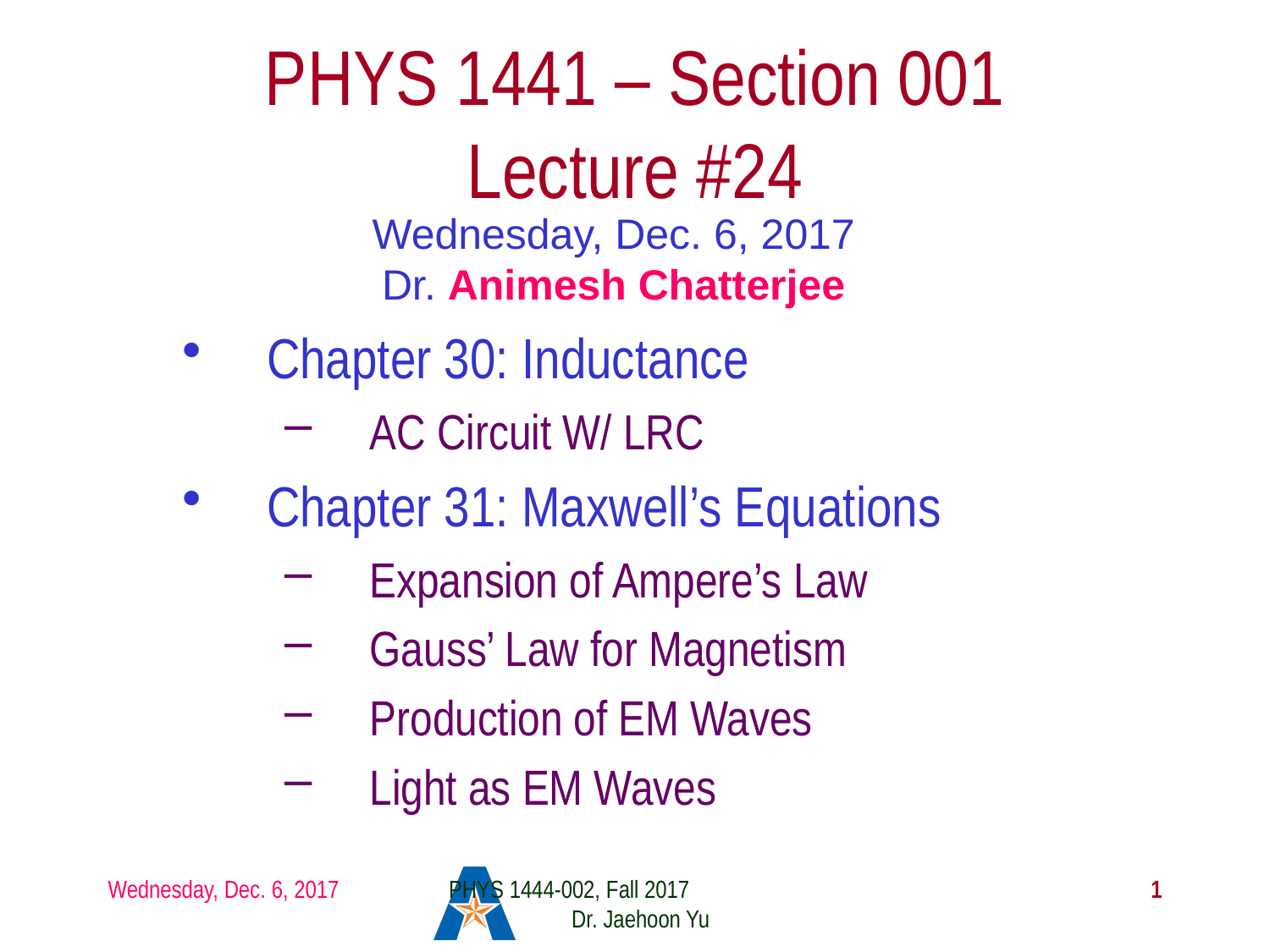

# PHYS 1441 – Section 001 Lecture #24
Wednesday, Dec. 6, 2017
Dr. Animesh Chatterjee
Chapter 30: Inductance
AC Circuit W/ LRC
Chapter 31: Maxwell’s Equations
Expansion of Ampere’s Law
Gauss’ Law for Magnetism
Production of EM Waves
Light as EM Waves

Wednesday, Dec. 6, 2017
PHYS 1444-002, Fall 2017                          Dr. Jaehoon Yu
1